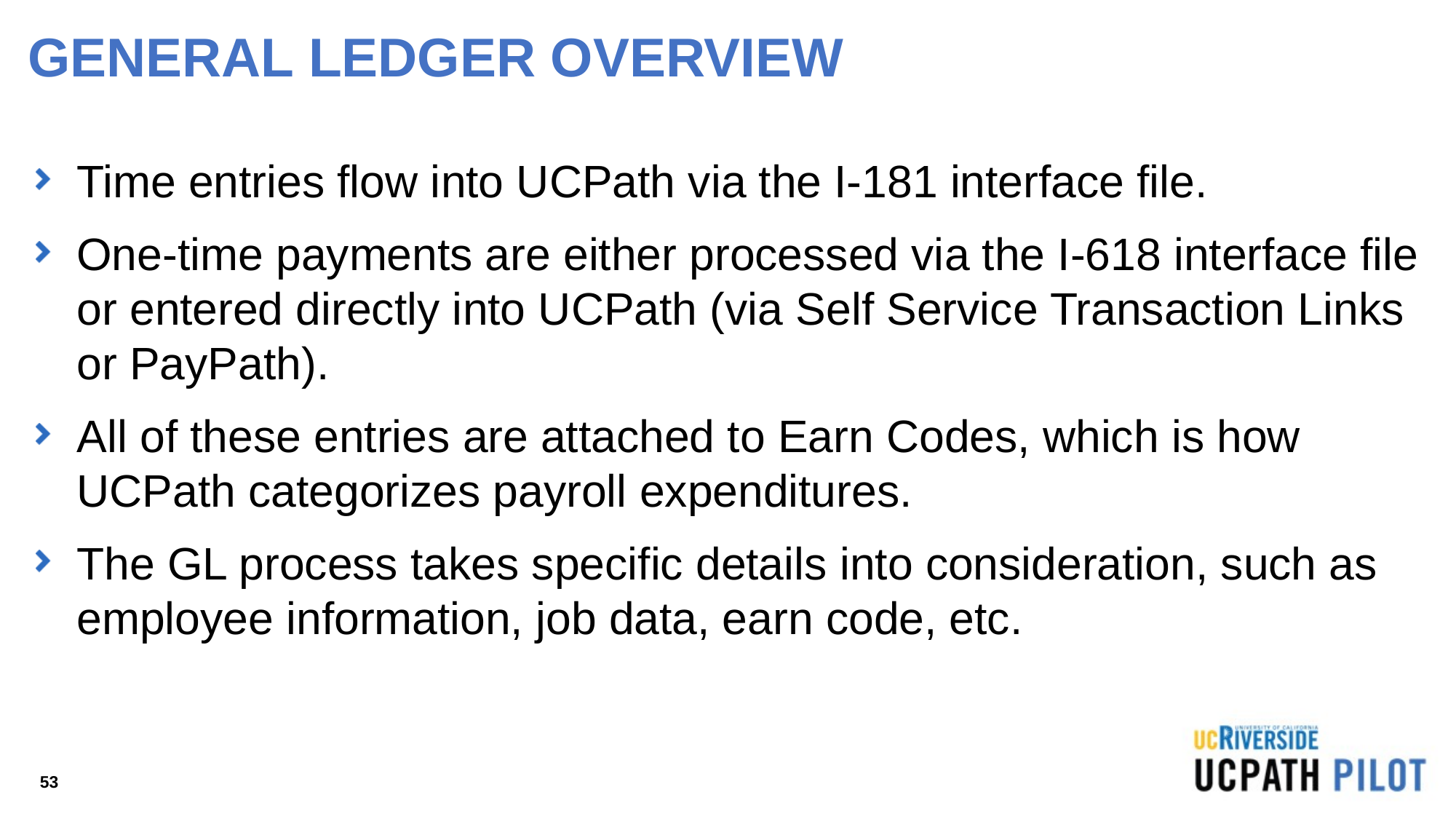

# GENERAL LEDGER OVERVIEW
Time entries flow into UCPath via the I-181 interface file.
One-time payments are either processed via the I-618 interface file or entered directly into UCPath (via Self Service Transaction Links or PayPath).
All of these entries are attached to Earn Codes, which is how UCPath categorizes payroll expenditures.
The GL process takes specific details into consideration, such as employee information, job data, earn code, etc.

53